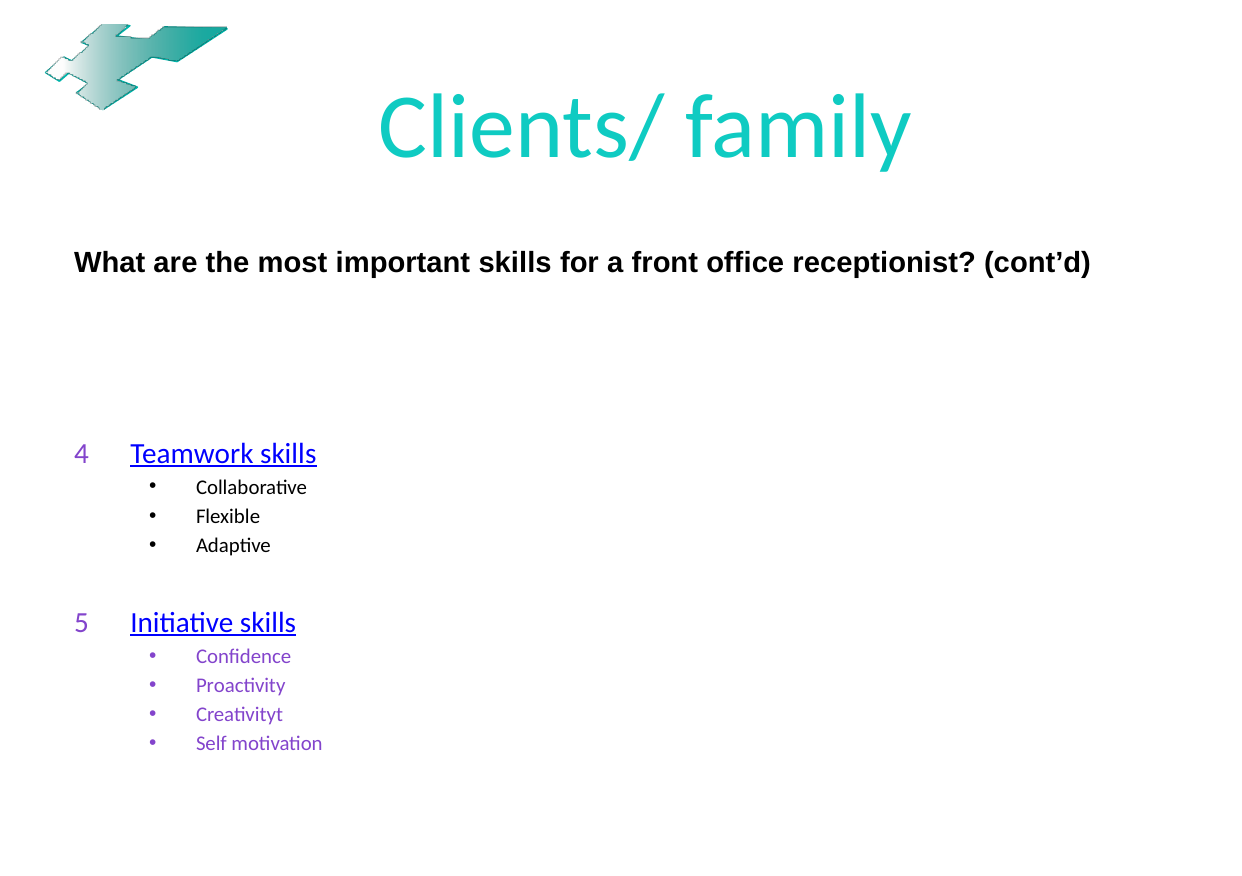

#
Clients/ family
What are the most important skills for a front office receptionist? (cont’d)

Teamwork skills
Collaborative
Flexible
Adaptive

Initiative skills
Confidence
Proactivity
Creativityt
Self motivation